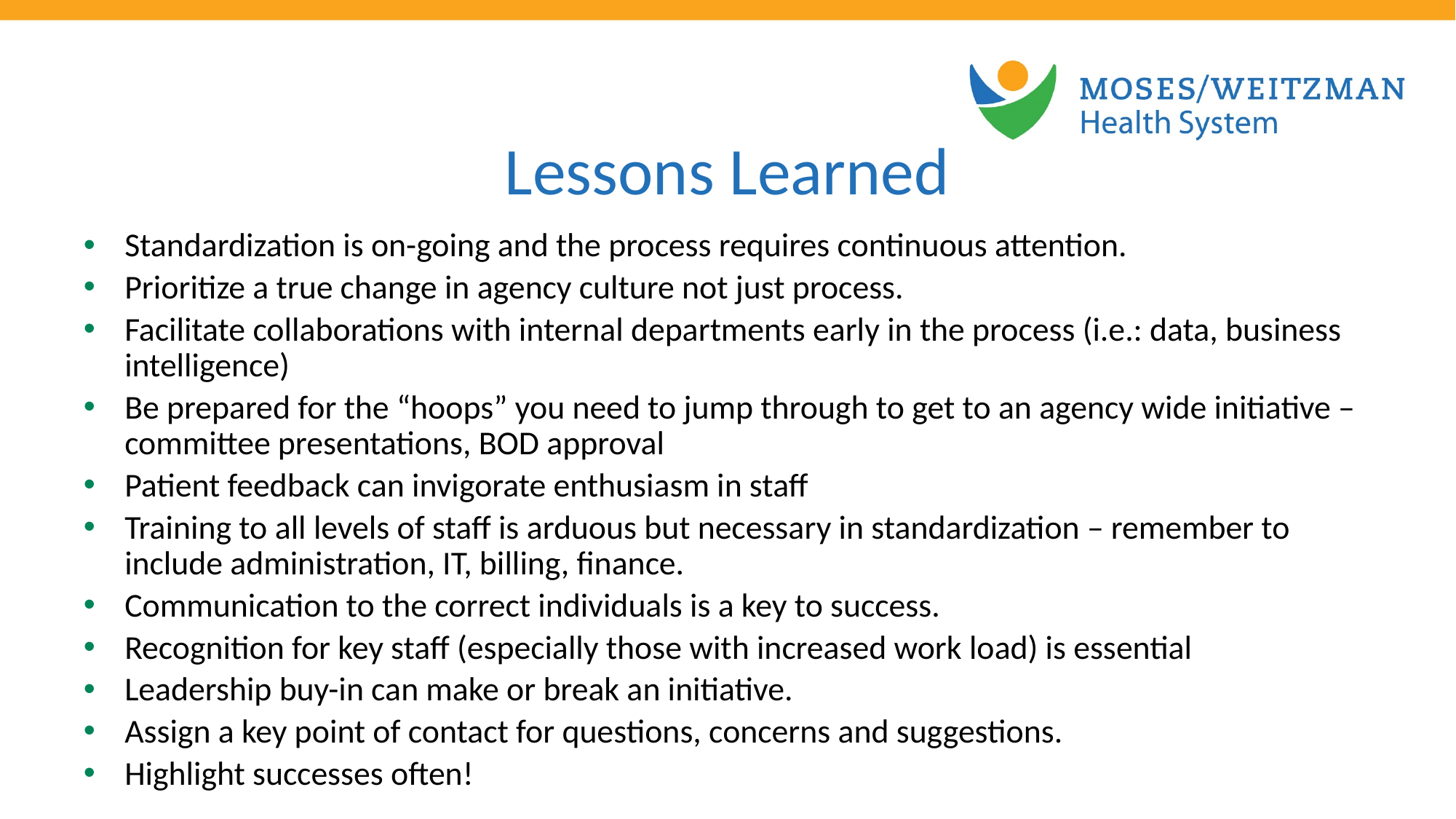

Lessons Learned
Standardization is on-going and the process requires continuous attention.
Prioritize a true change in agency culture not just process.
Facilitate collaborations with internal departments early in the process (i.e.: data, business intelligence)
Be prepared for the “hoops” you need to jump through to get to an agency wide initiative – committee presentations, BOD approval
Patient feedback can invigorate enthusiasm in staff
Training to all levels of staff is arduous but necessary in standardization – remember to include administration, IT, billing, finance.
Communication to the correct individuals is a key to success.
Recognition for key staff (especially those with increased work load) is essential
Leadership buy-in can make or break an initiative.
Assign a key point of contact for questions, concerns and suggestions.
Highlight successes often!